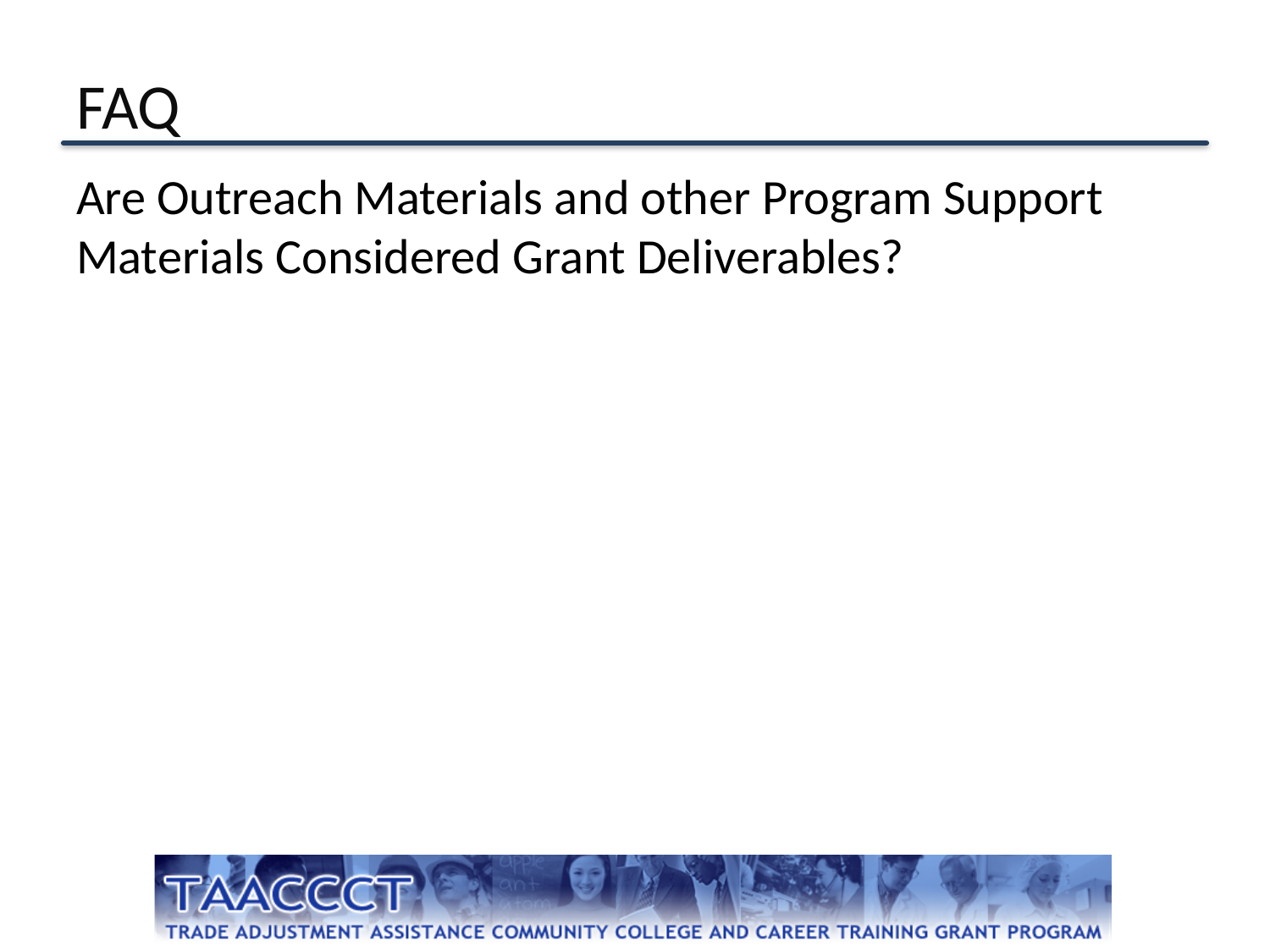

# FAQ
Are Outreach Materials and other Program Support Materials Considered Grant Deliverables?